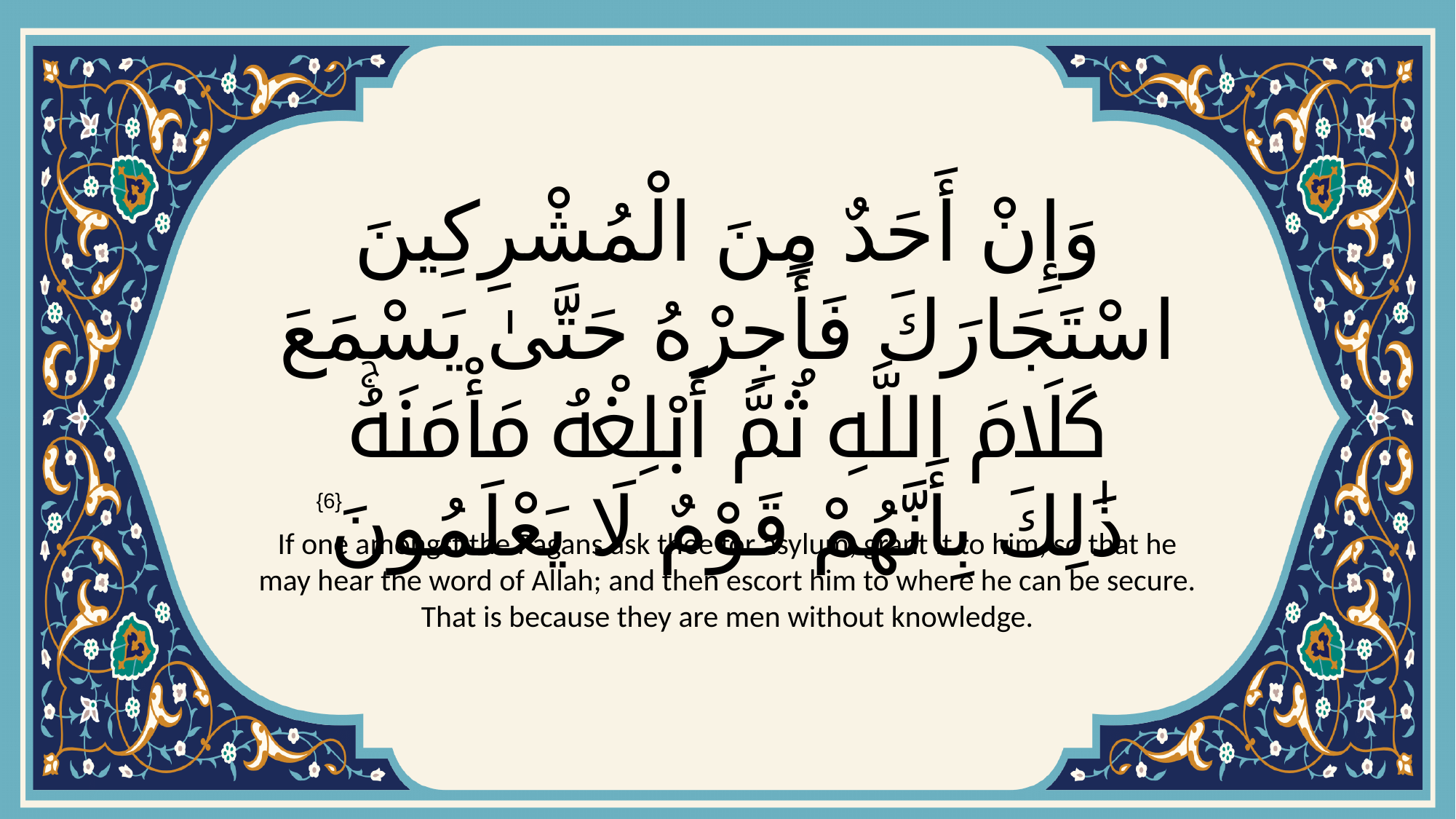

# وَإِنْ أَحَدٌ مِنَ الْمُشْرِكِينَ اسْتَجَارَكَ فَأَجِرْهُ حَتَّىٰ يَسْمَعَ كَلَامَ اللَّهِ ثُمَّ أَبْلِغْهُ مَأْمَنَهُۚ ذَٰلِكَ بِأَنَّهُمْ قَوْمٌ لَا يَعْلَمُونَ
{6}
If one amongst the Pagans ask thee for asylum, grant it to him, so that he may hear the word of Allah; and then escort him to where he can be secure. That is because they are men without knowledge.